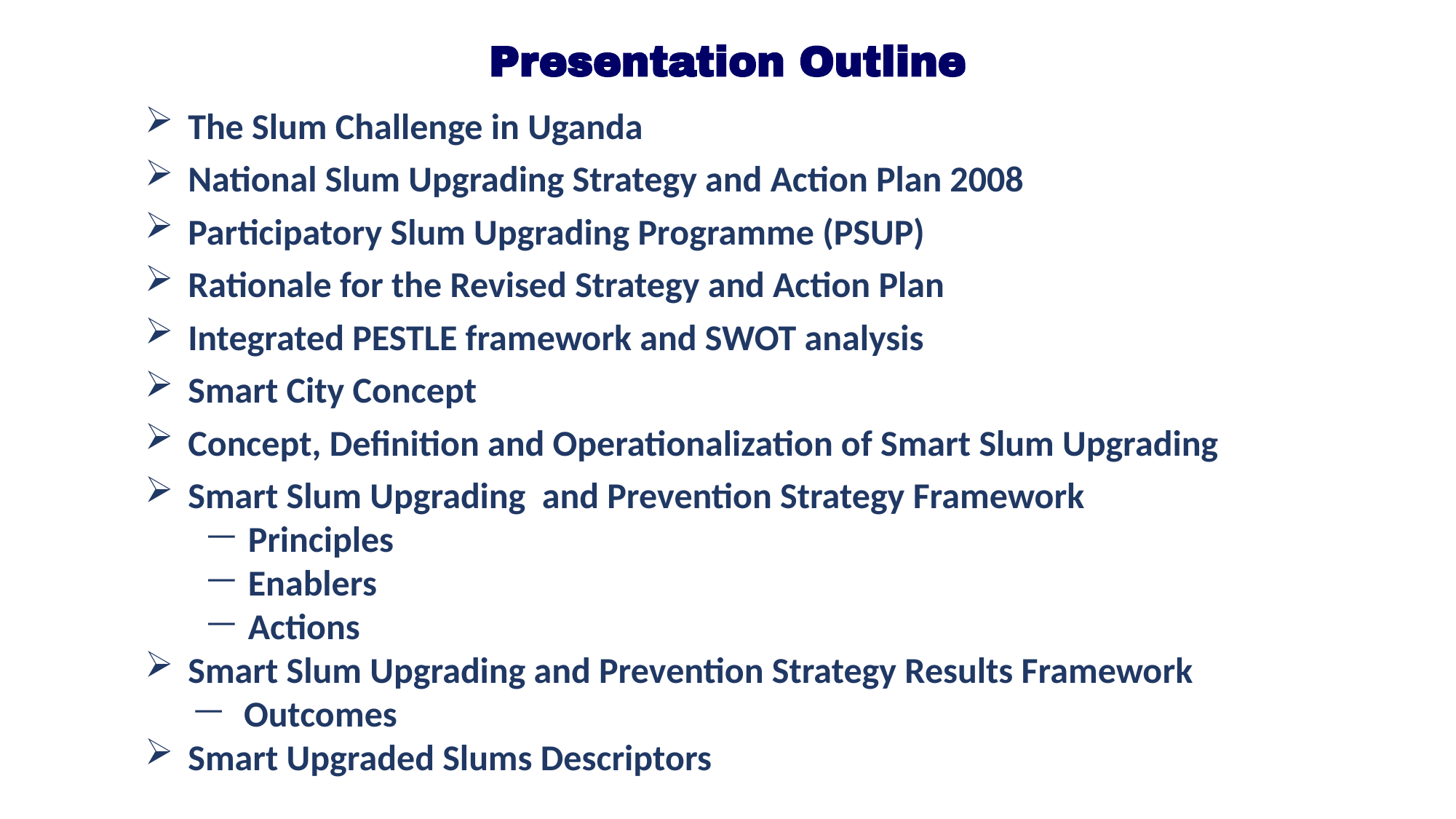

Presentation Outline
The Slum Challenge in Uganda
National Slum Upgrading Strategy and Action Plan 2008
Participatory Slum Upgrading Programme (PSUP)
Rationale for the Revised Strategy and Action Plan
Integrated PESTLE framework and SWOT analysis
Smart City Concept
Concept, Definition and Operationalization of Smart Slum Upgrading
Smart Slum Upgrading  and Prevention Strategy Framework
Principles
Enablers
Actions
Smart Slum Upgrading and Prevention Strategy Results Framework
Outcomes
Smart Upgraded Slums Descriptors